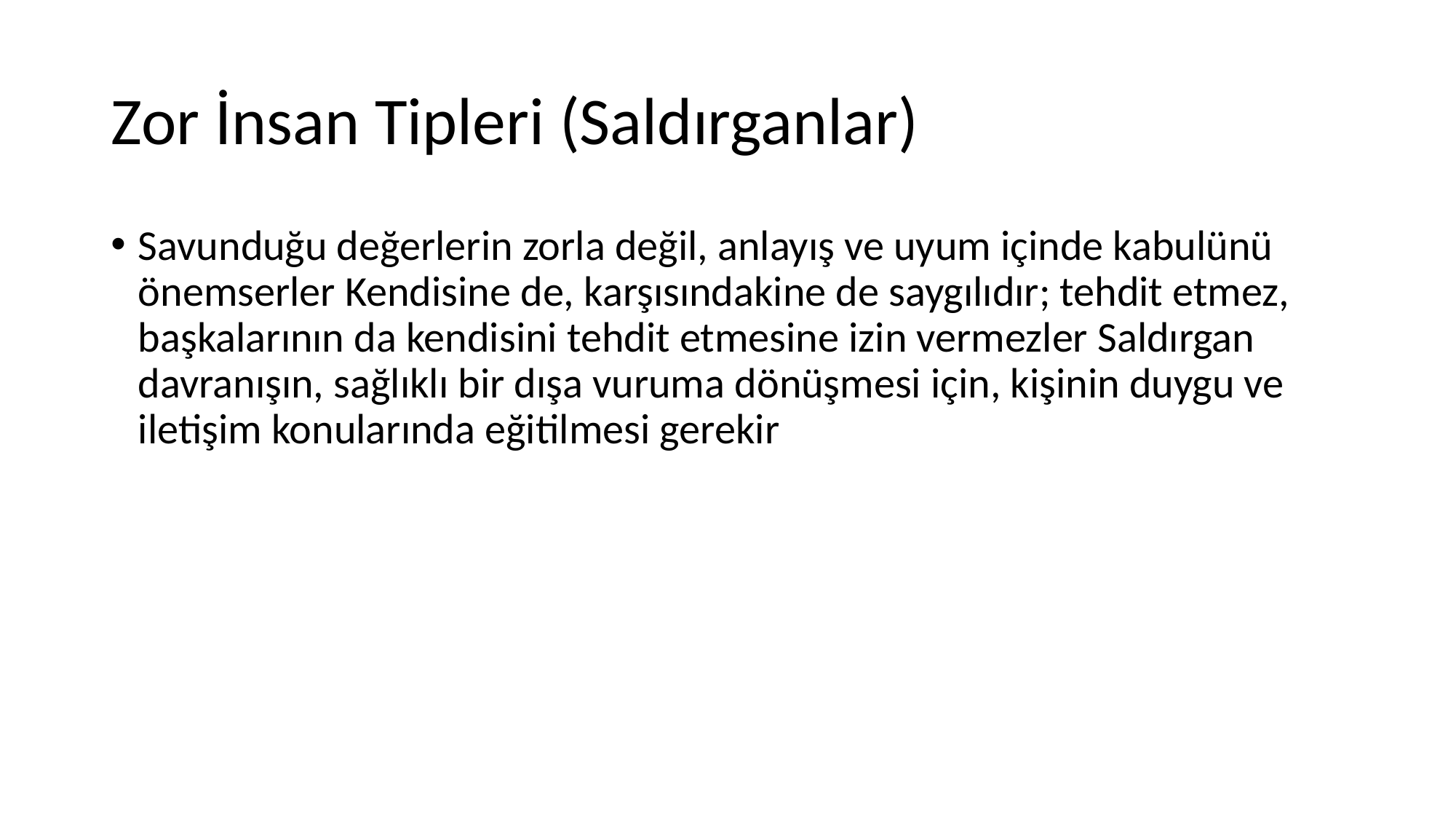

# Zor İnsan Tipleri (Saldırganlar)
Savunduğu değerlerin zorla değil, anlayış ve uyum içinde kabulünü önemserler Kendisine de, karşısındakine de saygılıdır; tehdit etmez, başkalarının da kendisini tehdit etmesine izin vermezler Saldırgan davranışın, sağlıklı bir dışa vuruma dönüşmesi için, kişinin duygu ve iletişim konularında eğitilmesi gerekir